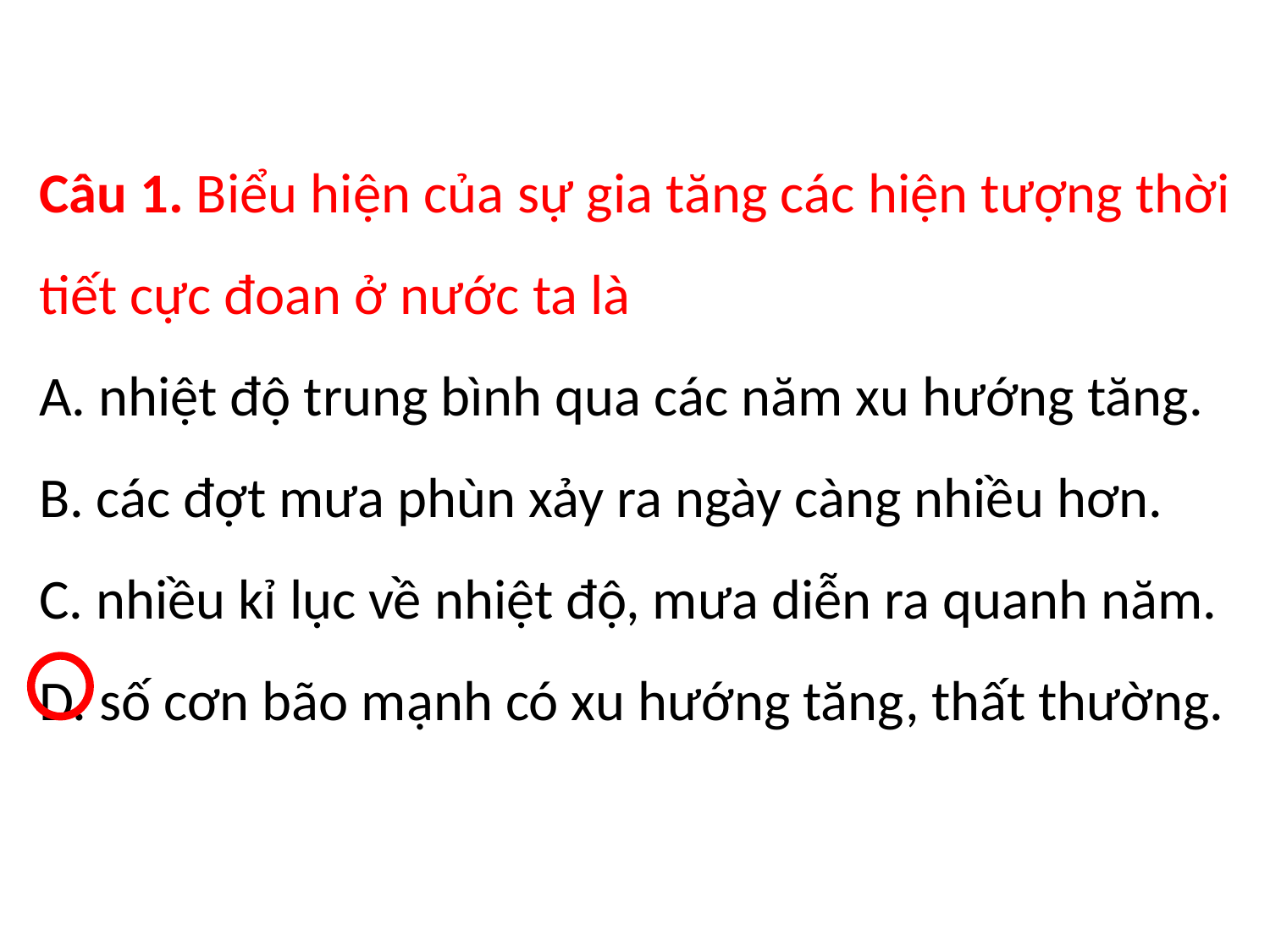

Câu 1. Biểu hiện của sự gia tăng các hiện tượng thời tiết cực đoan ở nước ta là
A. nhiệt độ trung bình qua các năm xu hướng tăng.
B. các đợt mưa phùn xảy ra ngày càng nhiều hơn.
C. nhiều kỉ lục về nhiệt độ, mưa diễn ra quanh năm.
D. số cơn bão mạnh có xu hướng tăng, thất thường.